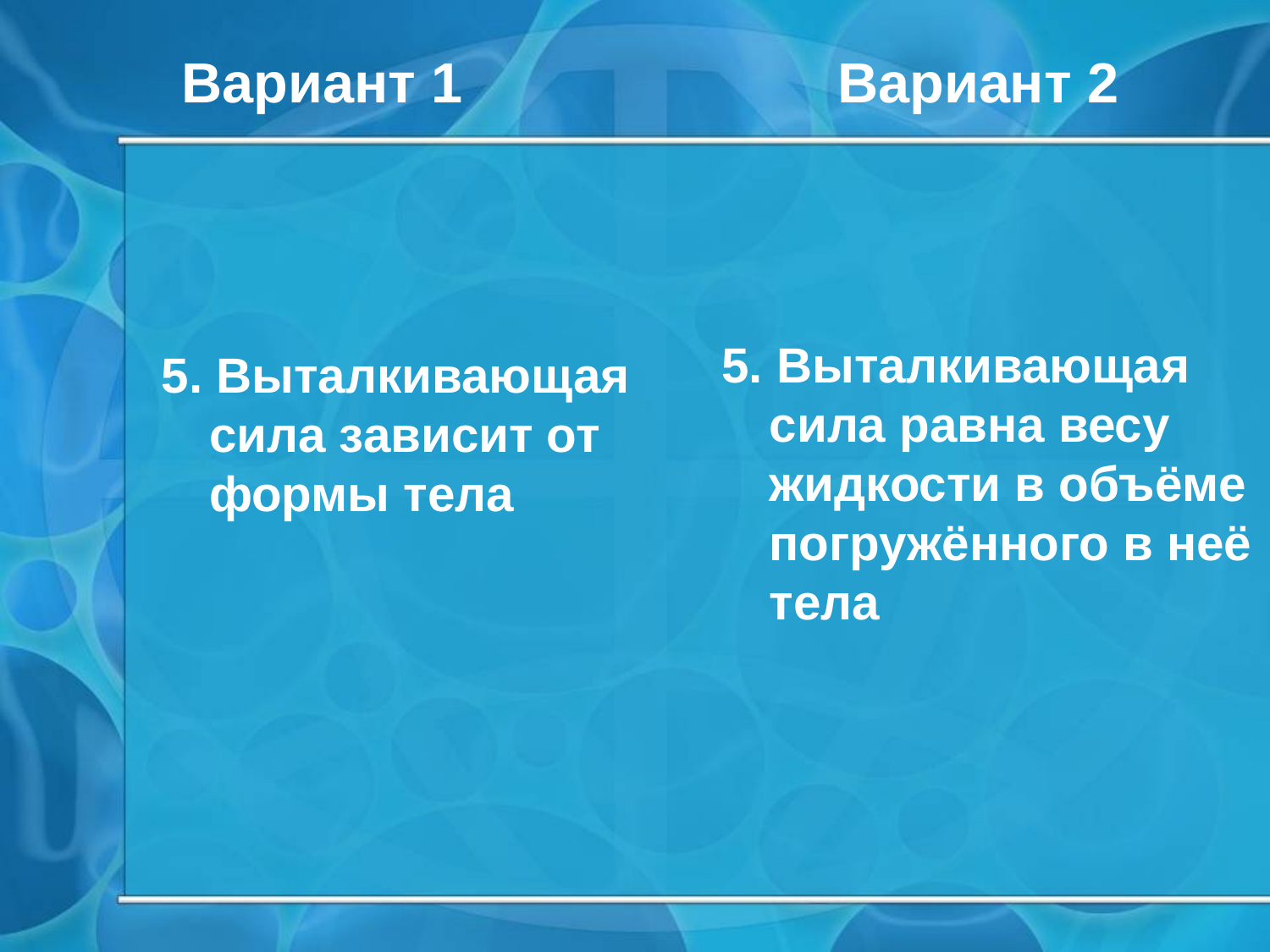

# Вариант 1                        Вариант 2
5. Выталкивающая сила равна весу жидкости в объёме погружённого в неё тела
5. Выталкивающая сила зависит от формы тела